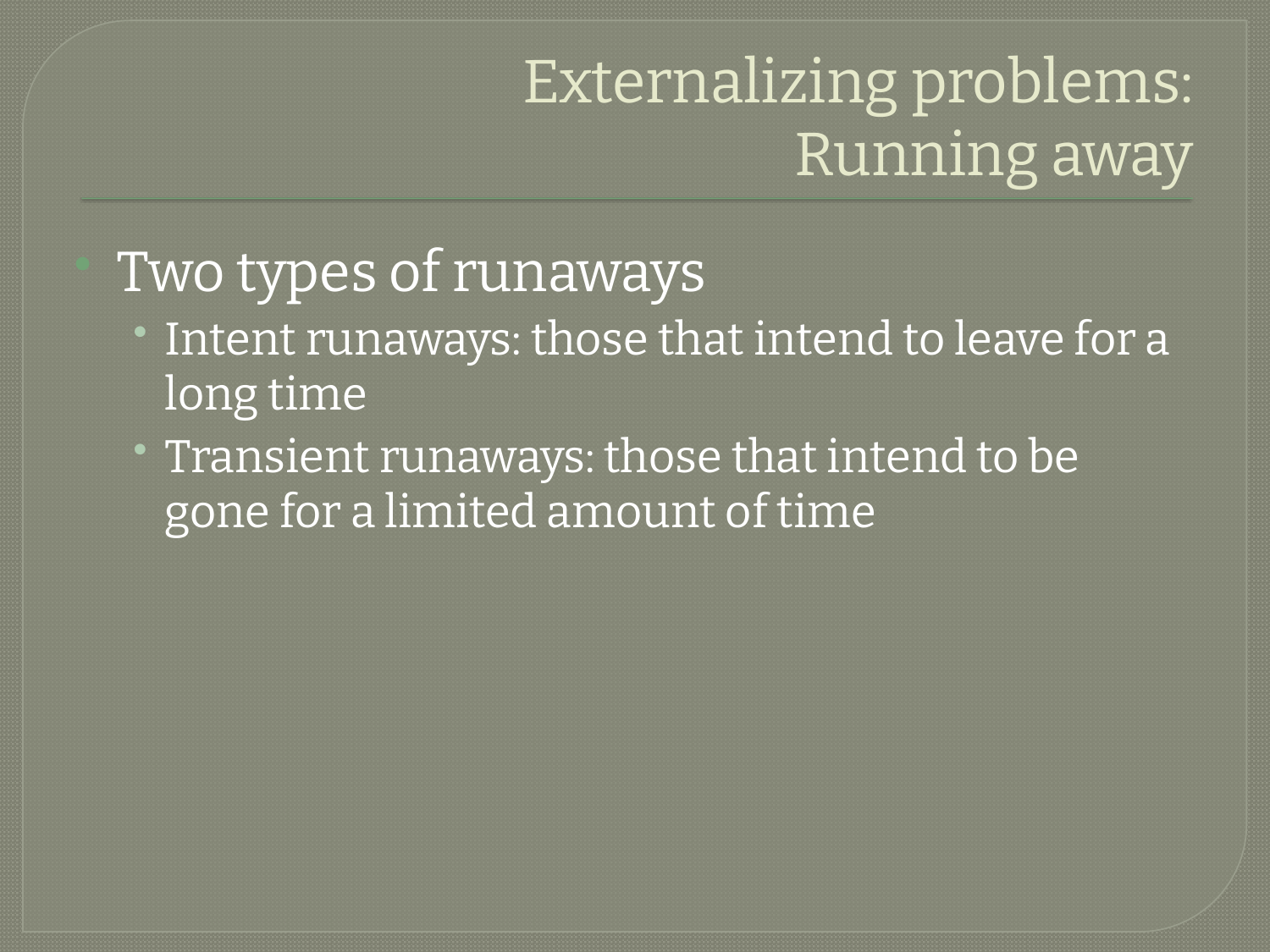

# Externalizing problems: Running away
Two types of runaways
Intent runaways: those that intend to leave for a long time
Transient runaways: those that intend to be gone for a limited amount of time